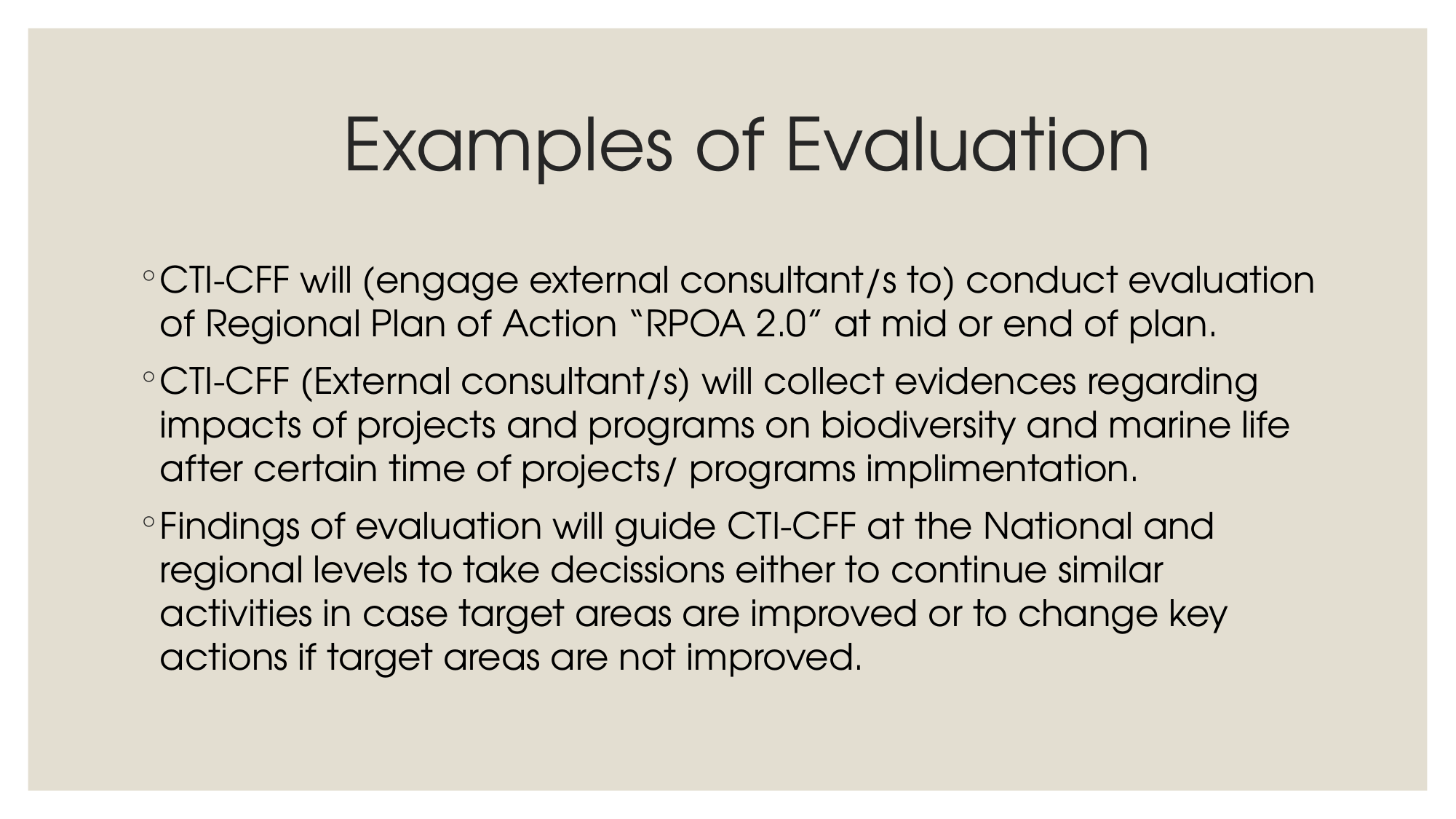

# Examples of Evaluation
CTI-CFF will (engage external consultant/s to) conduct evaluation of Regional Plan of Action “RPOA 2.0” at mid or end of plan.
CTI-CFF (External consultant/s) will collect evidences regarding impacts of projects and programs on biodiversity and marine life after certain time of projects/ programs implimentation.
Findings of evaluation will guide CTI-CFF at the National and regional levels to take decissions either to continue similar activities in case target areas are improved or to change key actions if target areas are not improved.